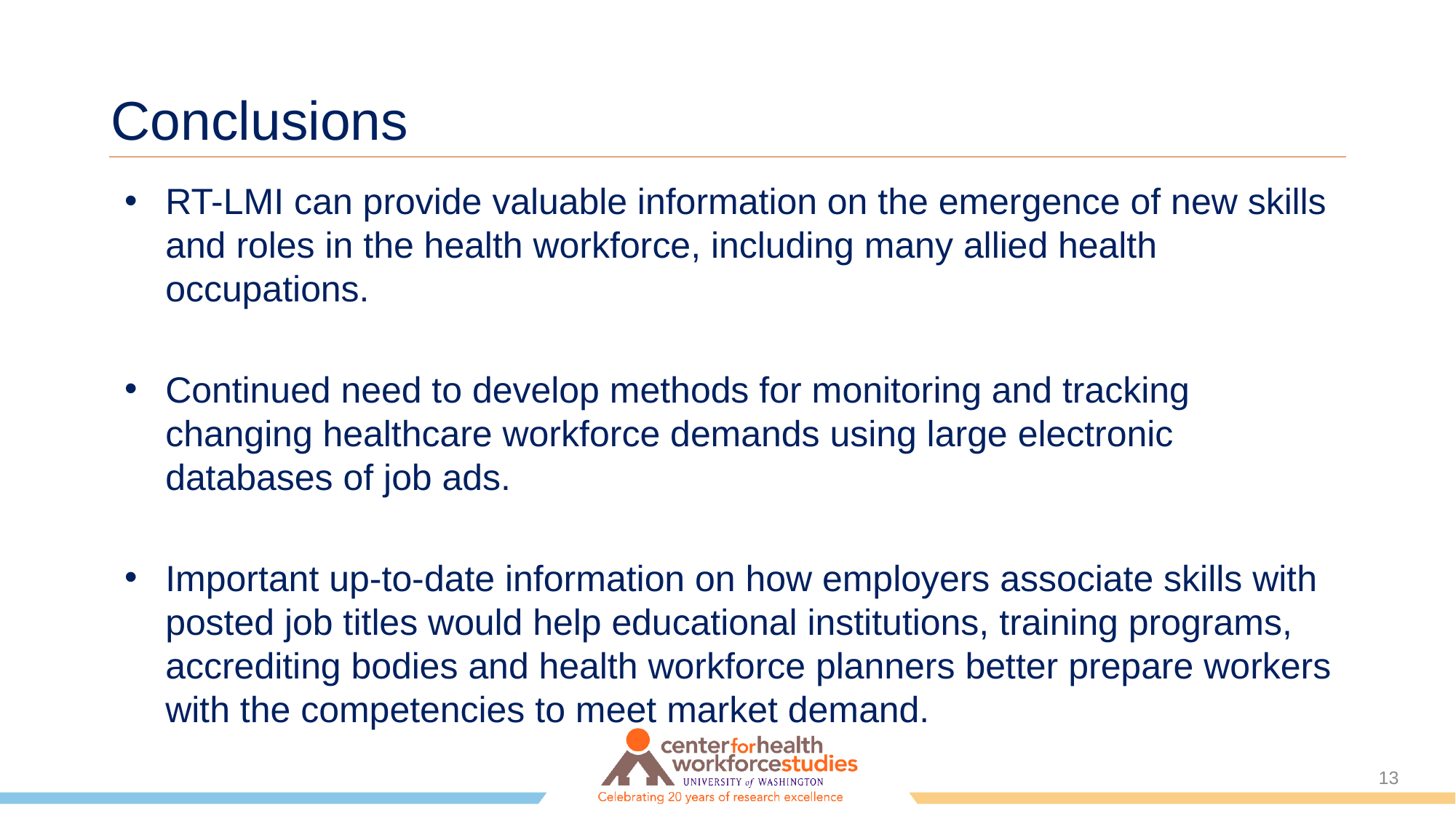

# Conclusions
RT-LMI can provide valuable information on the emergence of new skills and roles in the health workforce, including many allied health occupations.

Continued need to develop methods for monitoring and tracking changing healthcare workforce demands using large electronic databases of job ads.

Important up-to-date information on how employers associate skills with posted job titles would help educational institutions, training programs, accrediting bodies and health workforce planners better prepare workers with the competencies to meet market demand.
13